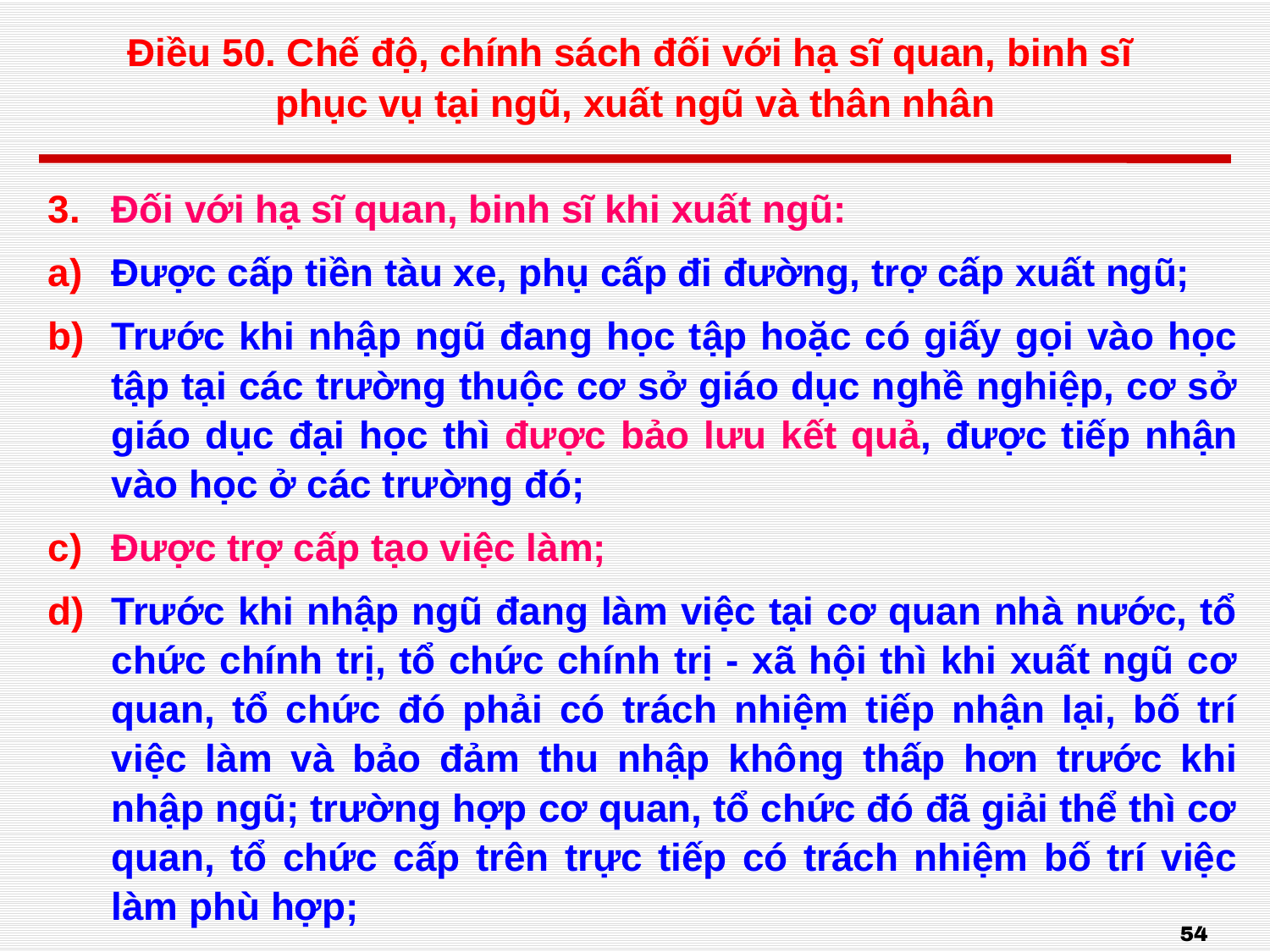

# Điều 50. Chế độ, chính sách đối với hạ sĩ quan, binh sĩ phục vụ tại ngũ, xuất ngũ và thân nhân
Đối với hạ sĩ quan, binh sĩ khi xuất ngũ:
Được cấp tiền tàu xe, phụ cấp đi đường, trợ cấp xuất ngũ;
Trước khi nhập ngũ đang học tập hoặc có giấy gọi vào học tập tại các trường thuộc cơ sở giáo dục nghề nghiệp, cơ sở giáo dục đại học thì được bảo lưu kết quả, được tiếp nhận vào học ở các trường đó;
Được trợ cấp tạo việc làm;
Trước khi nhập ngũ đang làm việc tại cơ quan nhà nước, tổ chức chính trị, tổ chức chính trị - xã hội thì khi xuất ngũ cơ quan, tổ chức đó phải có trách nhiệm tiếp nhận lại, bố trí việc làm và bảo đảm thu nhập không thấp hơn trước khi nhập ngũ; trường hợp cơ quan, tổ chức đó đã giải thể thì cơ quan, tổ chức cấp trên trực tiếp có trách nhiệm bố trí việc làm phù hợp;